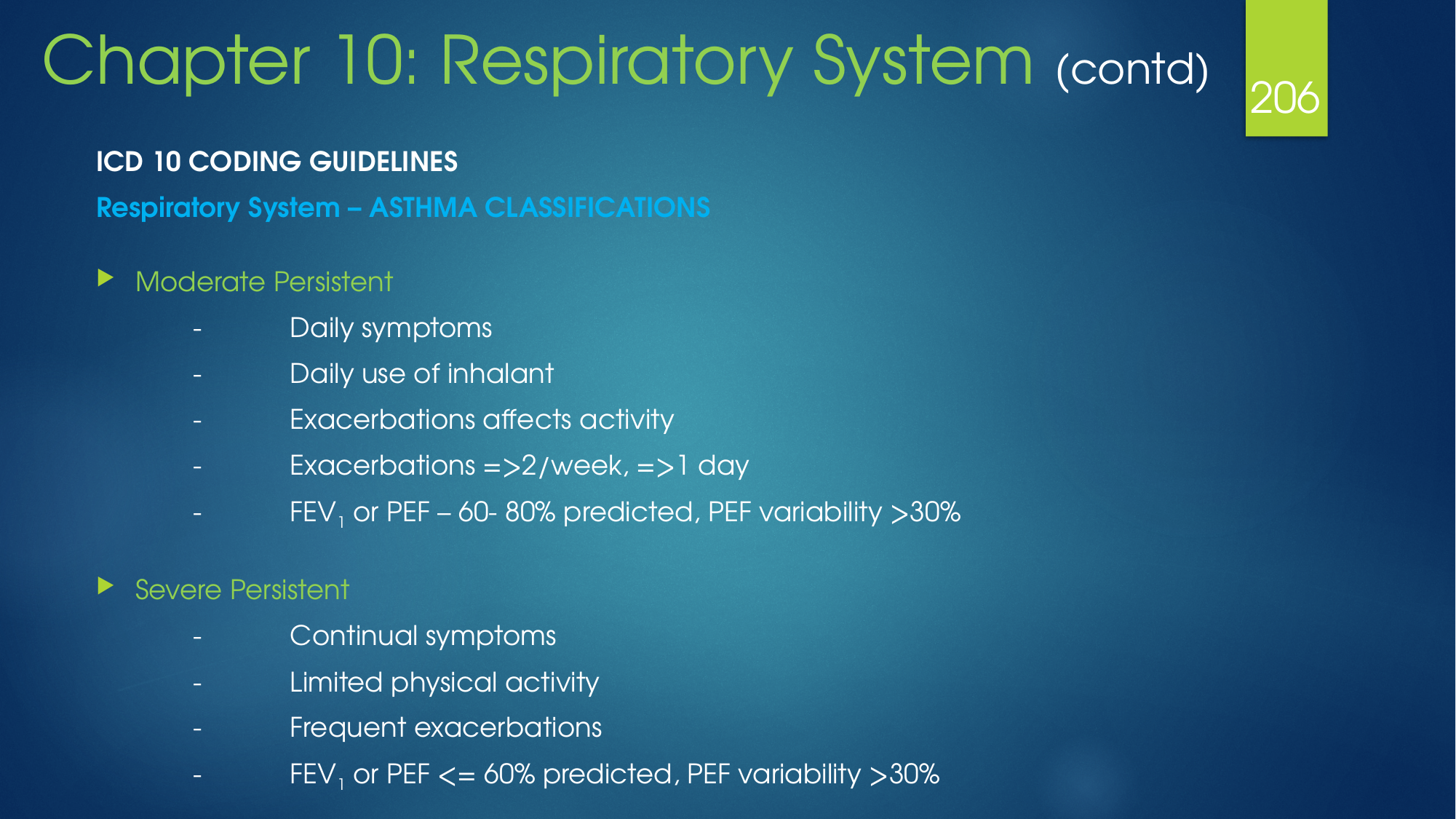

# Chapter 10: Respiratory System (contd)
206
ICD 10 CODING GUIDELINES
Respiratory System – ASTHMA CLASSIFICATIONS

Moderate Persistent
	-	Daily symptoms
	-	Daily use of inhalant
	-	Exacerbations affects activity
	-	Exacerbations =>2/week, =>1 day
	-	FEV1 or PEF – 60- 80% predicted, PEF variability >30%

Severe Persistent
	-	Continual symptoms
	-	Limited physical activity
	-	Frequent exacerbations
	-	FEV1 or PEF <= 60% predicted, PEF variability >30%